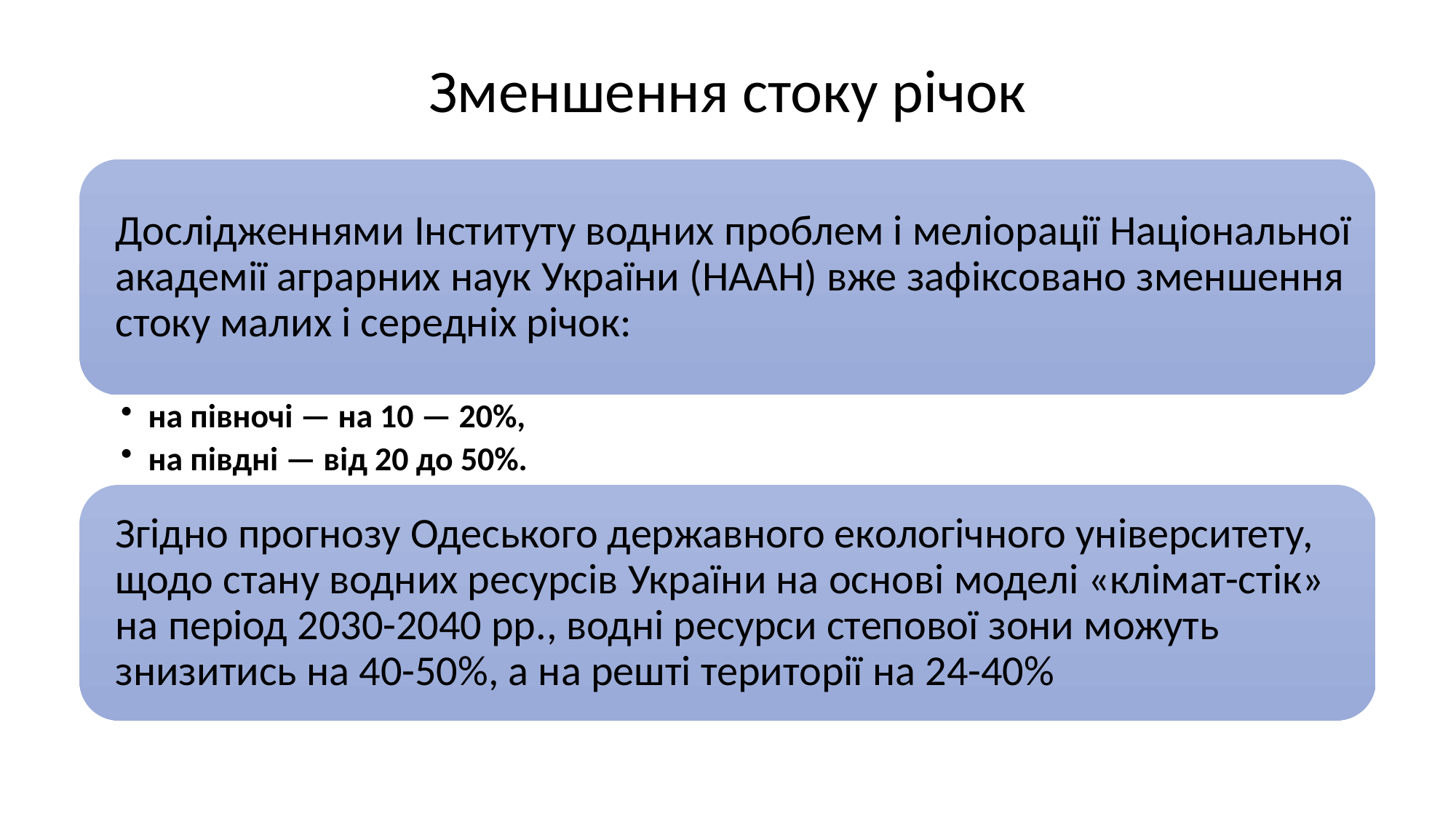

# Зменшення стоку річок
Дослідженнями Інституту водних проблем і меліорації Національної академії аграрних наук України (НААН) вже зафіксовано зменшення стоку малих і середніх річок:
на півночі — на 10 — 20%,
на півдні — від 20 до 50%.
Згідно прогнозу Одеського державного екологічного університету, щодо стану водних ресурсів України на основі моделі «клімат-стік» на період 2030-2040 рр., водні ресурси степової зони можуть знизитись на 40-50%, а на решті території на 24-40%